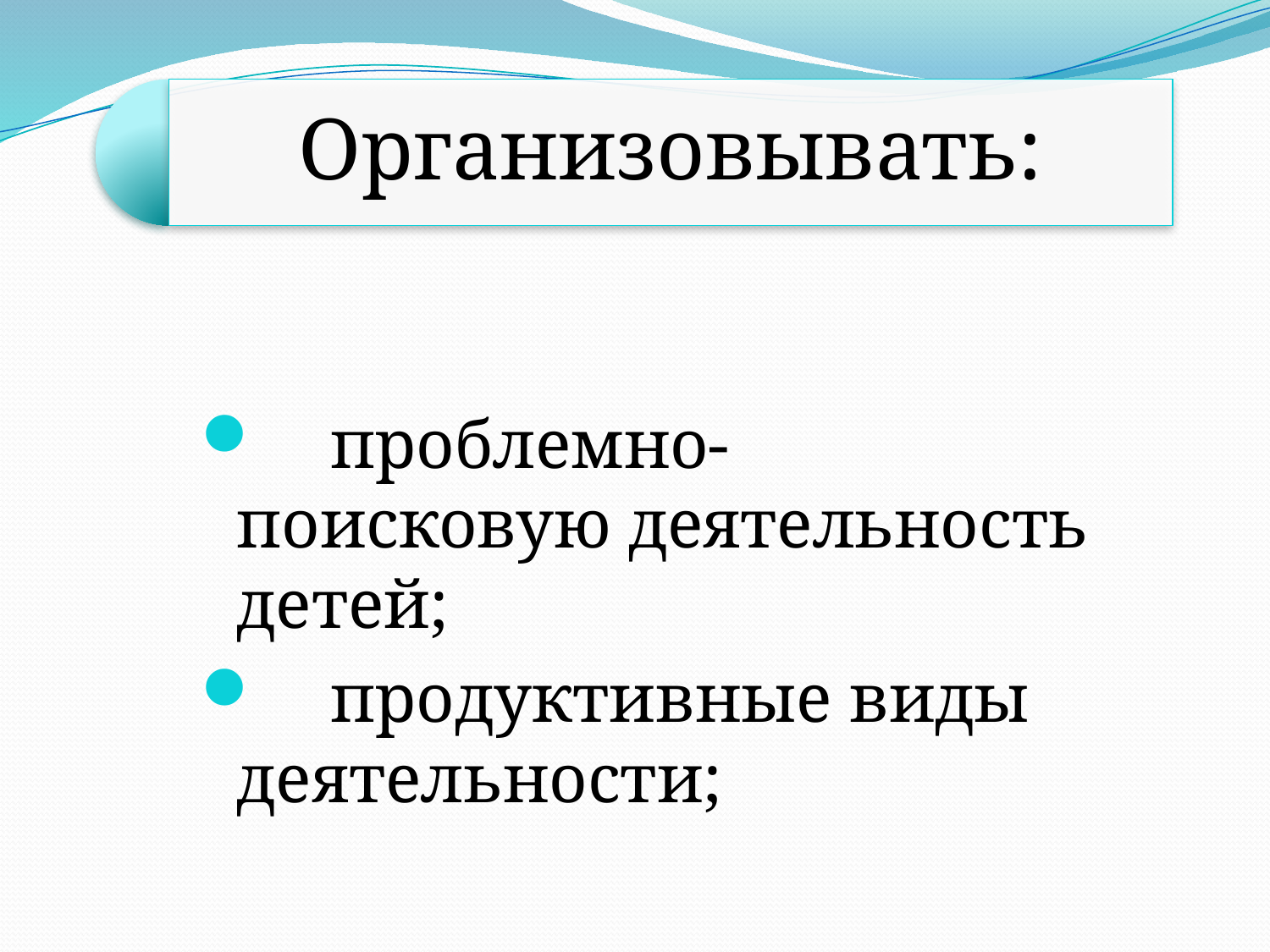

Организовывать:

    проблемно-поисковую деятельность детей;
    продуктивные виды деятельности;